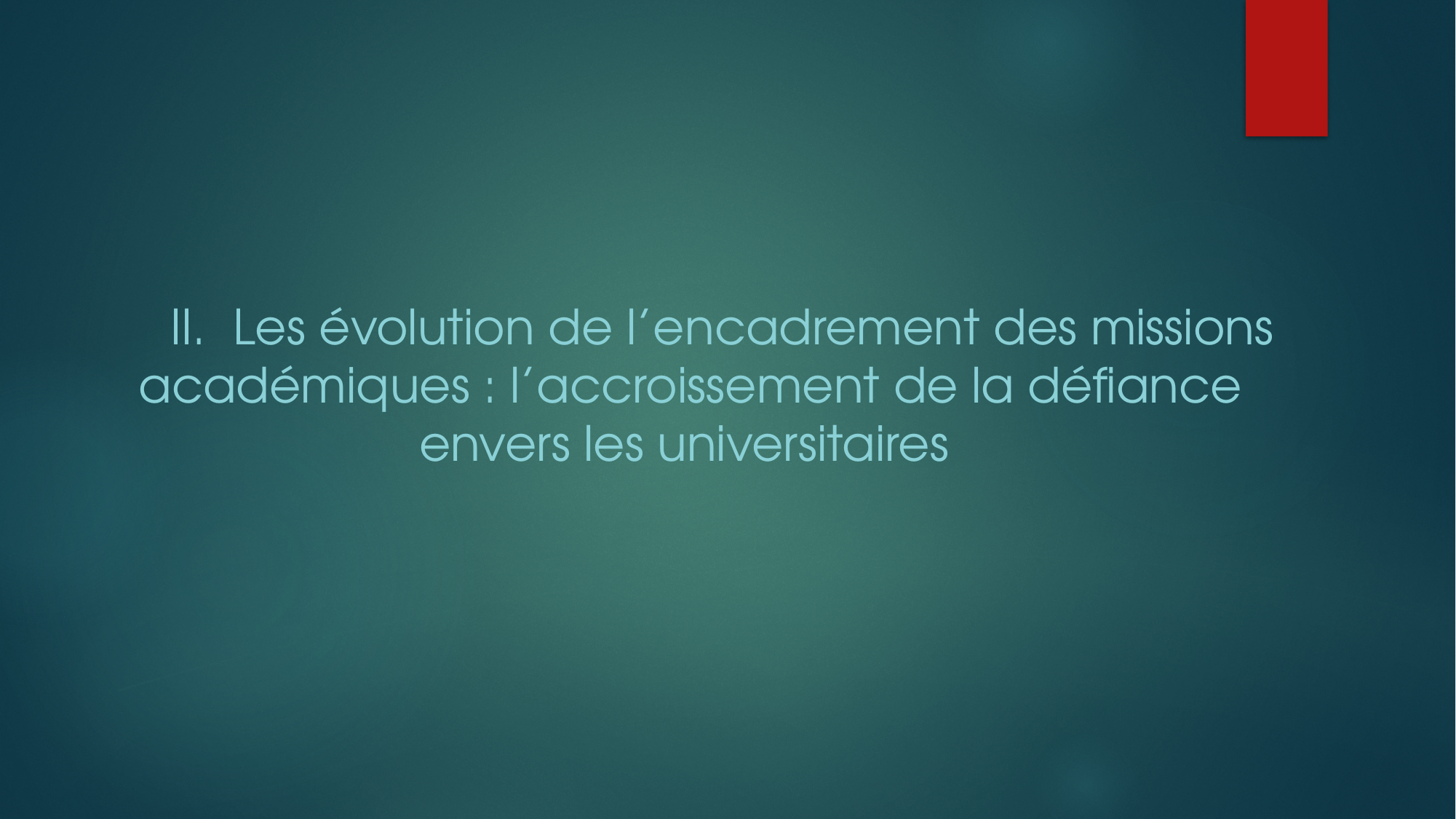

# II.  Les évolution de l’encadrement des missions académiques : l’accroissement de la défiance envers les universitaires